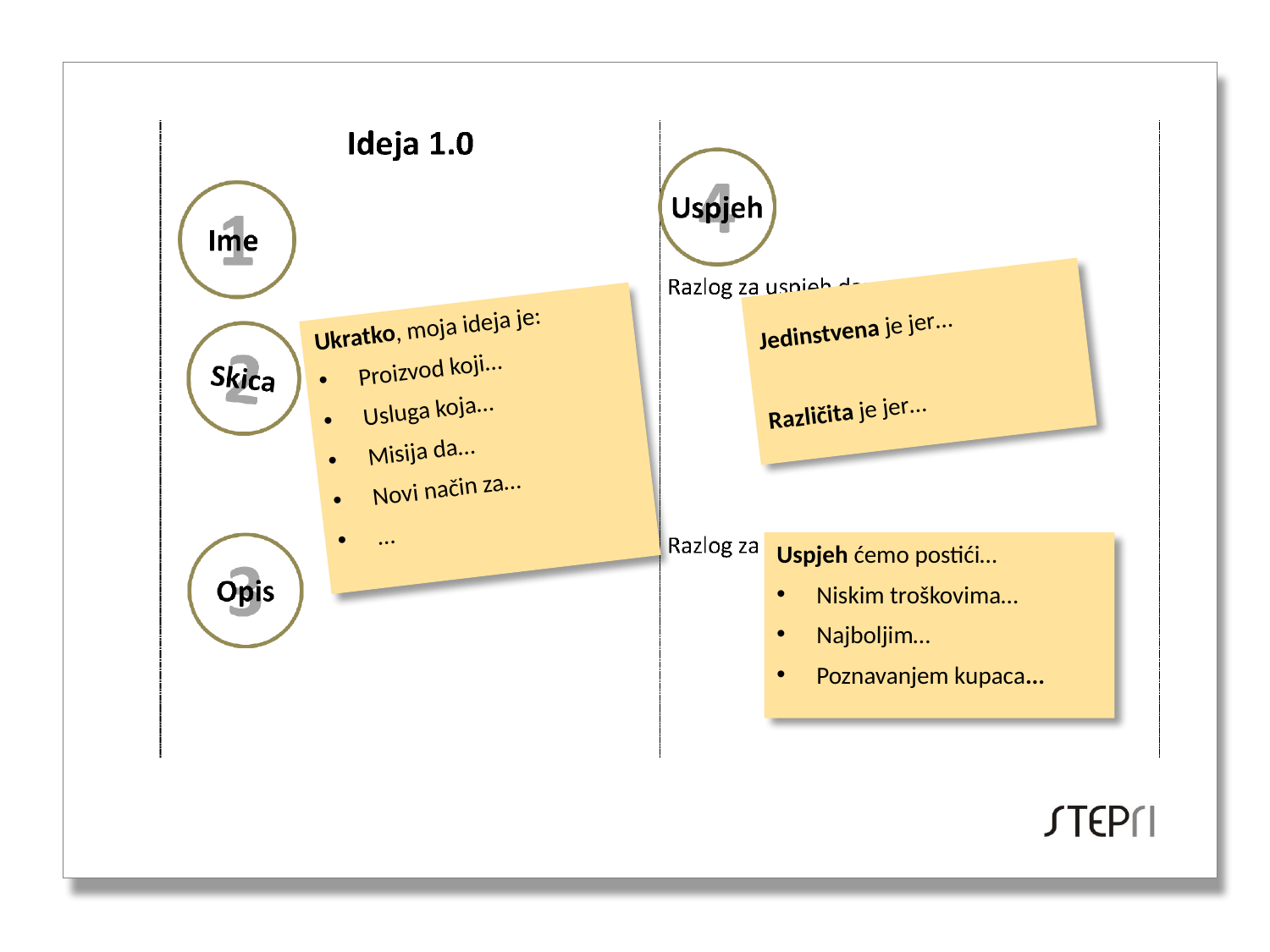

Jedinstvena je jer…

Različita je jer…
Ukratko, moja ideja je:
Proizvod koji…
Usluga koja…
Misija da…
Novi način za…
…
Uspjeh ćemo postići…
Niskim troškovima…
Najboljim…
Poznavanjem kupaca...